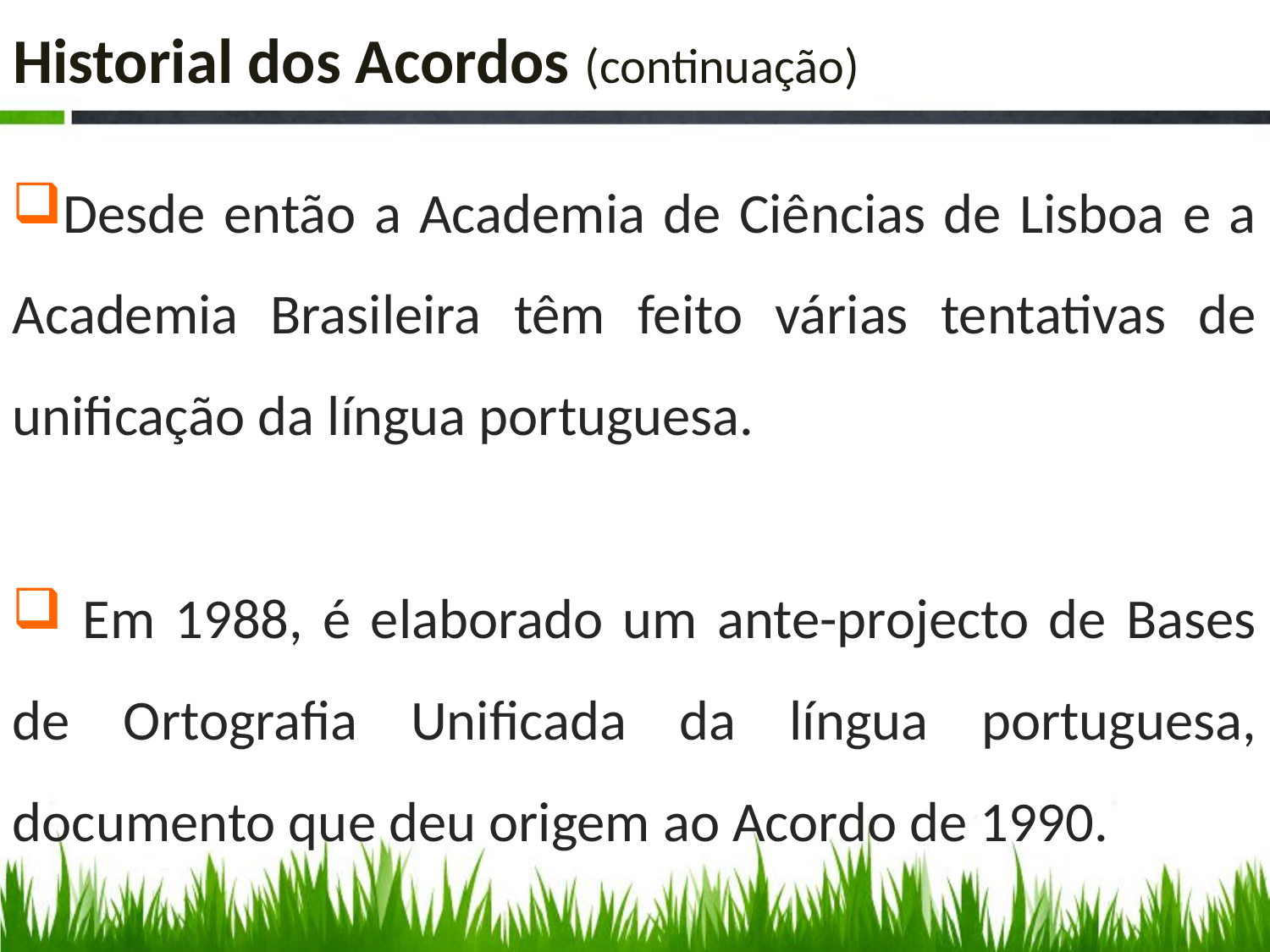

# Historial dos Acordos (continuação)
Desde então a Academia de Ciências de Lisboa e a Academia Brasileira têm feito várias tentativas de unificação da língua portuguesa.

 Em 1988, é elaborado um ante-projecto de Bases de Ortografia Unificada da língua portuguesa, documento que deu origem ao Acordo de 1990.